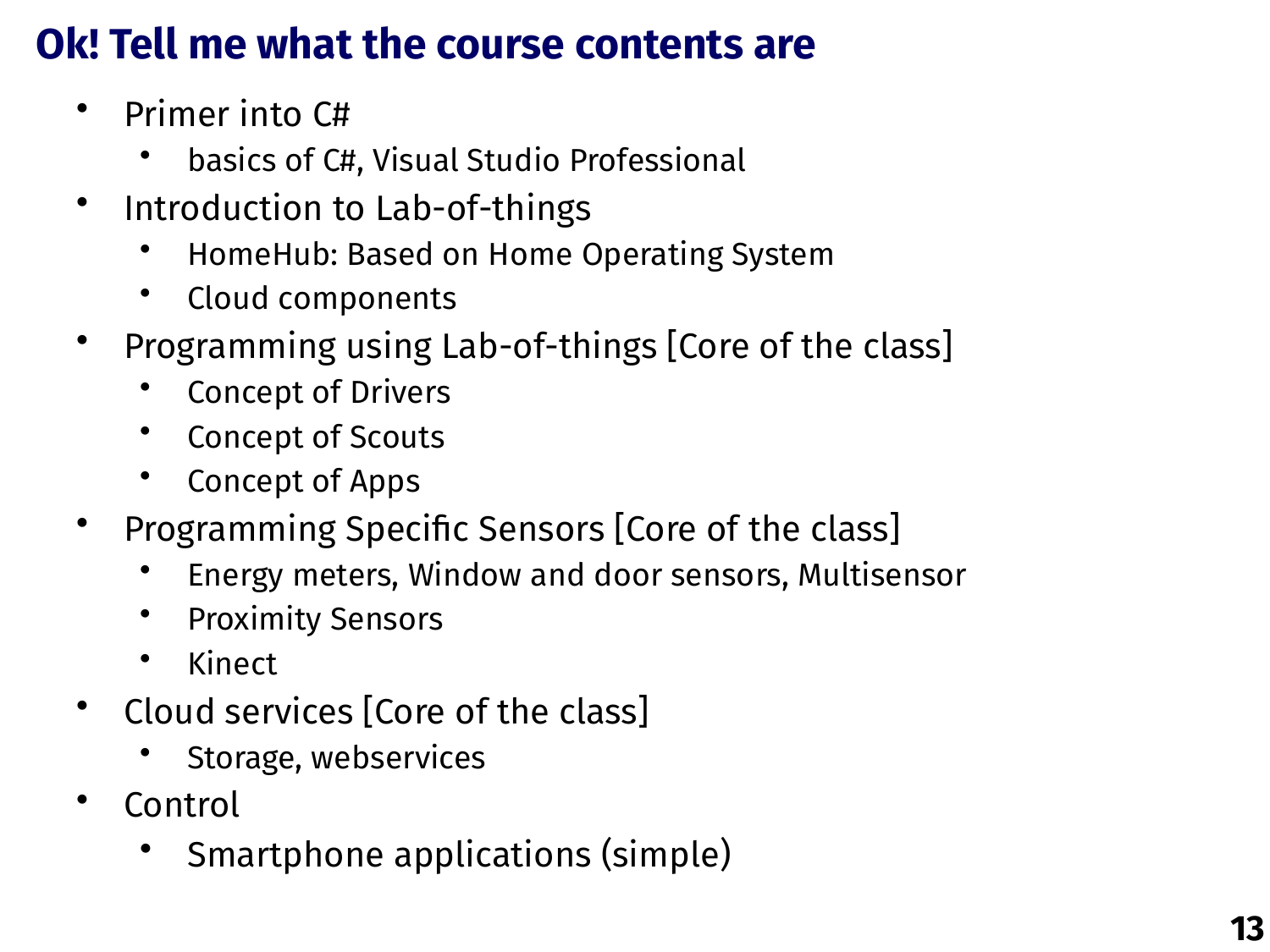

# Ok! Tell me what the course contents are
Primer into C#
basics of C#, Visual Studio Professional
Introduction to Lab-of-things
HomeHub: Based on Home Operating System
Cloud components
Programming using Lab-of-things [Core of the class]
Concept of Drivers
Concept of Scouts
Concept of Apps
Programming Specific Sensors [Core of the class]
Energy meters, Window and door sensors, Multisensor
Proximity Sensors
Kinect
Cloud services [Core of the class]
Storage, webservices
Control
Smartphone applications (simple)

13